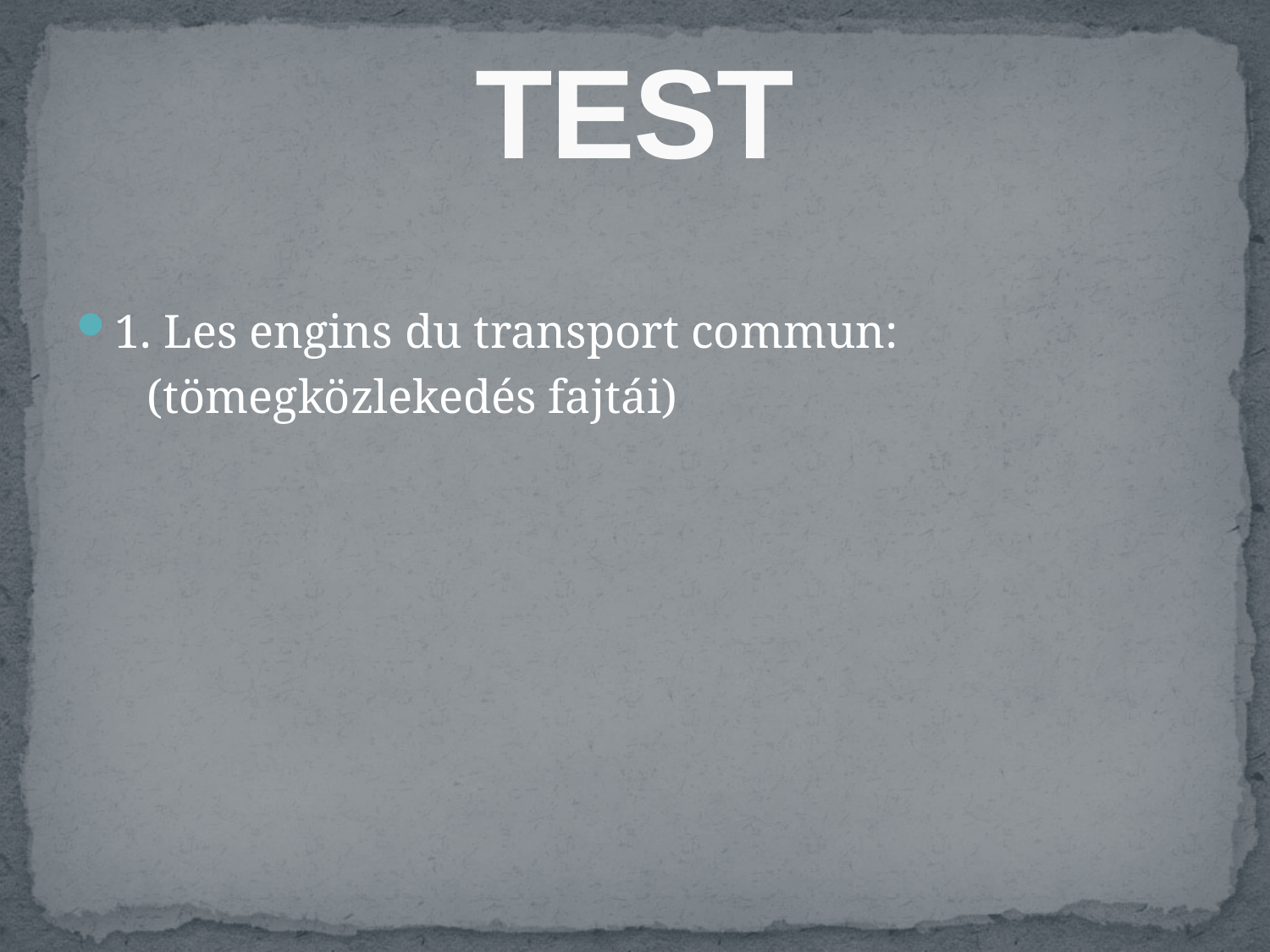

# TEST
1. Les engins du transport commun:
      (tömegközlekedés fajtái)